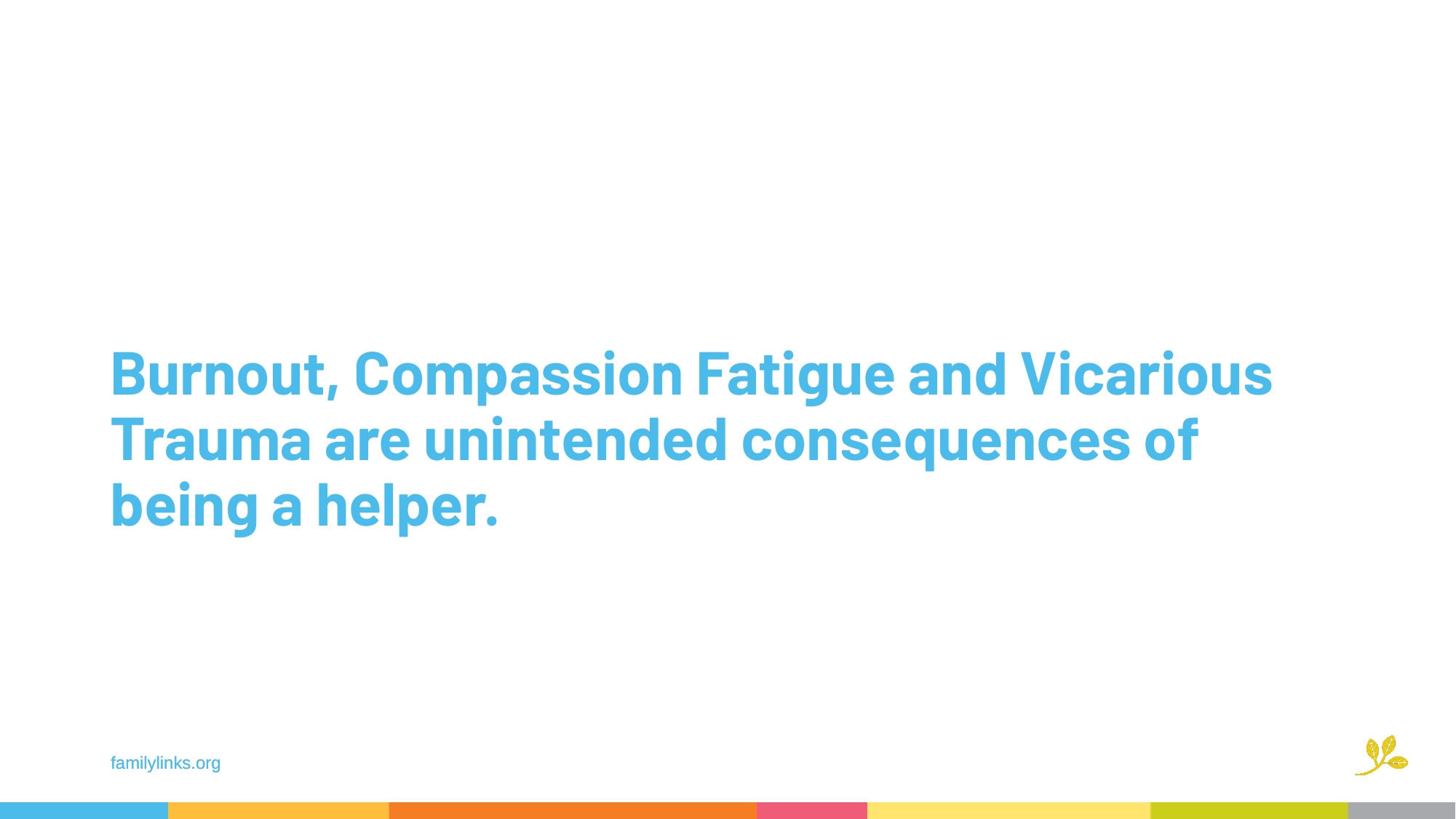

# Burnout, Compassion Fatigue and Vicarious Trauma are unintended consequences of being a helper.